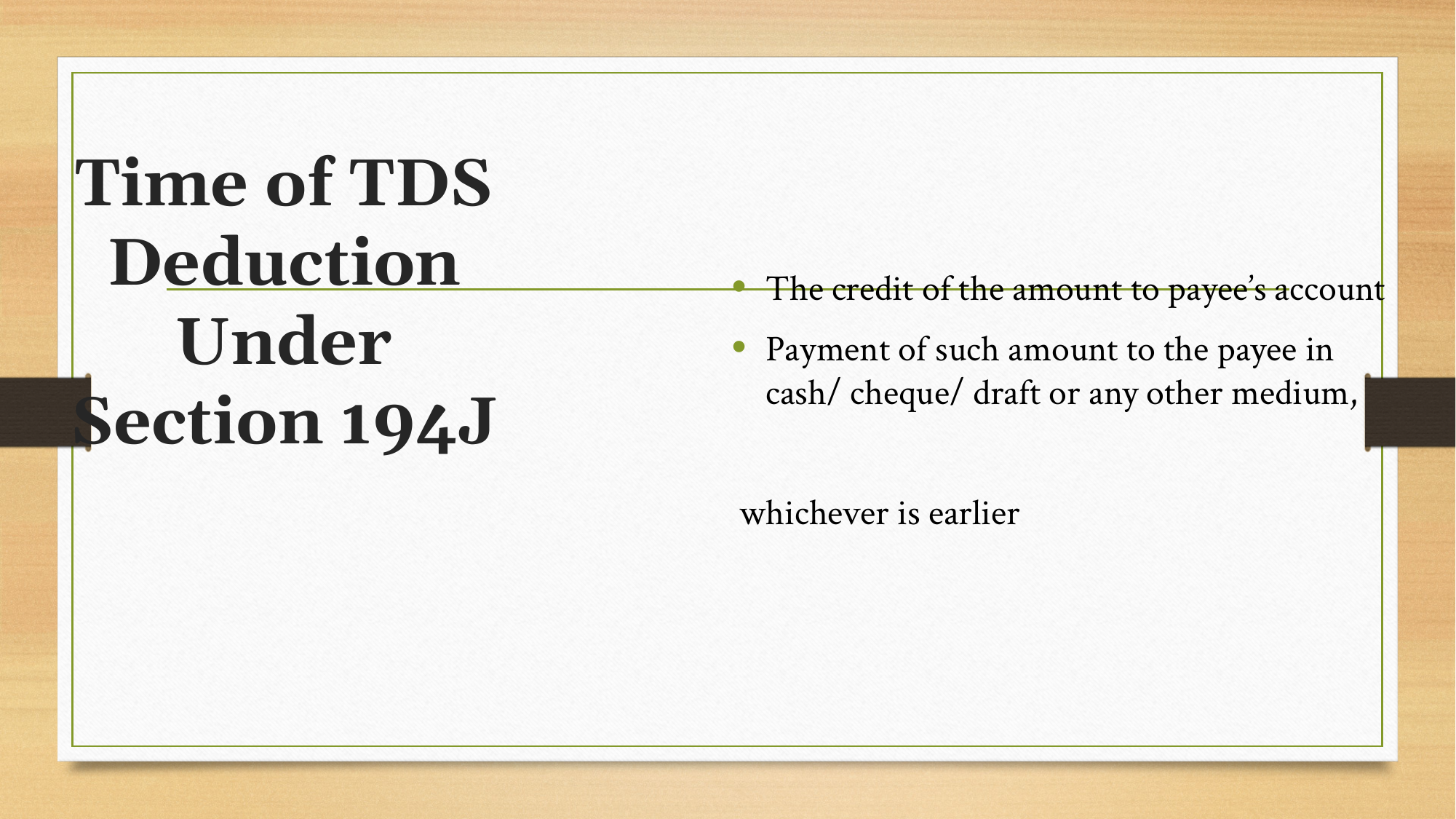

The credit of the amount to payee’s account
Payment of such amount to the payee in cash/ cheque/ draft or any other medium,

 whichever is earlier

# Time of TDS Deduction Under Section 194J